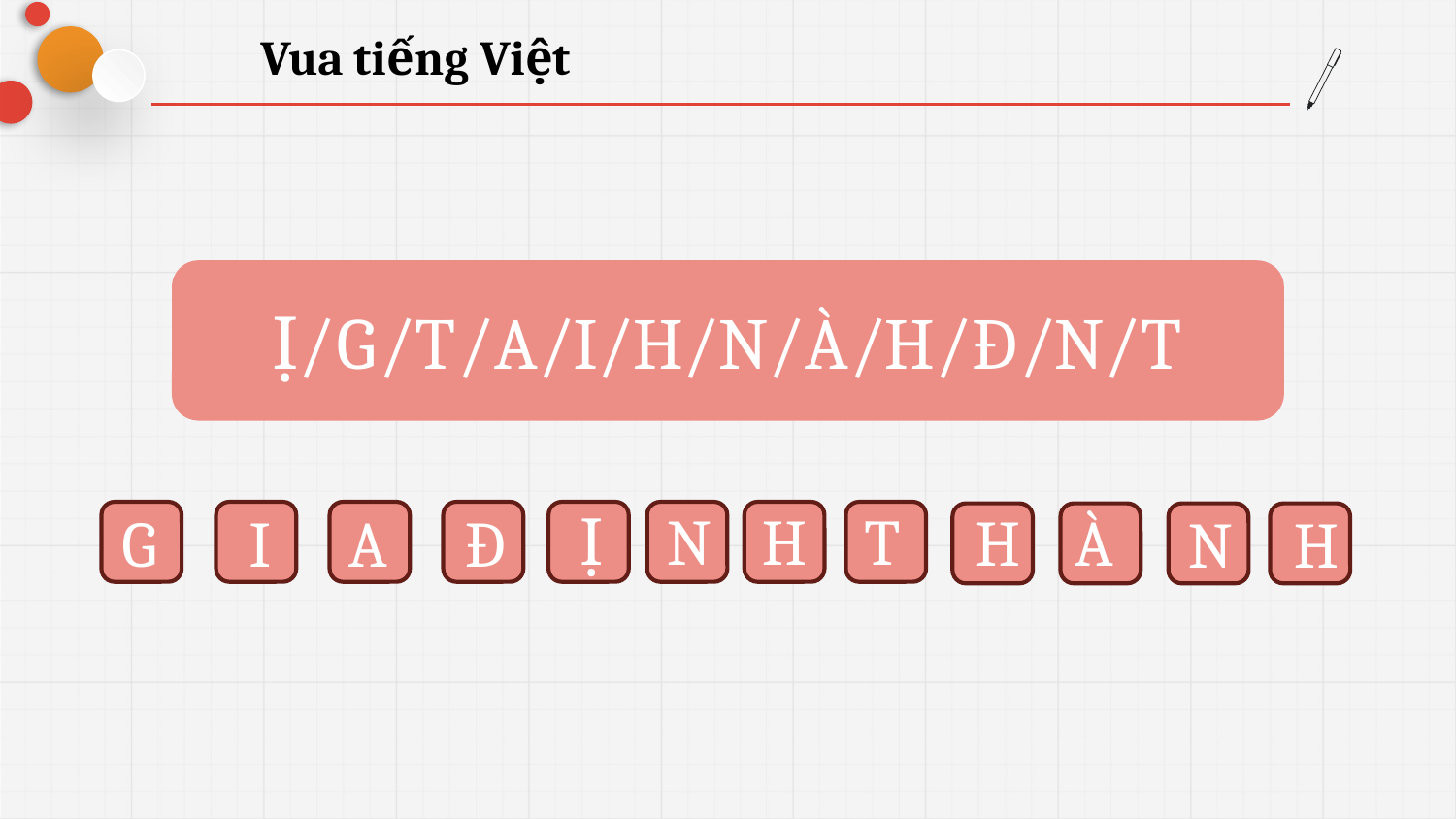

Vua tiếng Việt
Ị/G/T/A/I/H/N/À/H/Đ/N/T
H
T
Ị
N
À
H
Đ
A
G
I
N
H